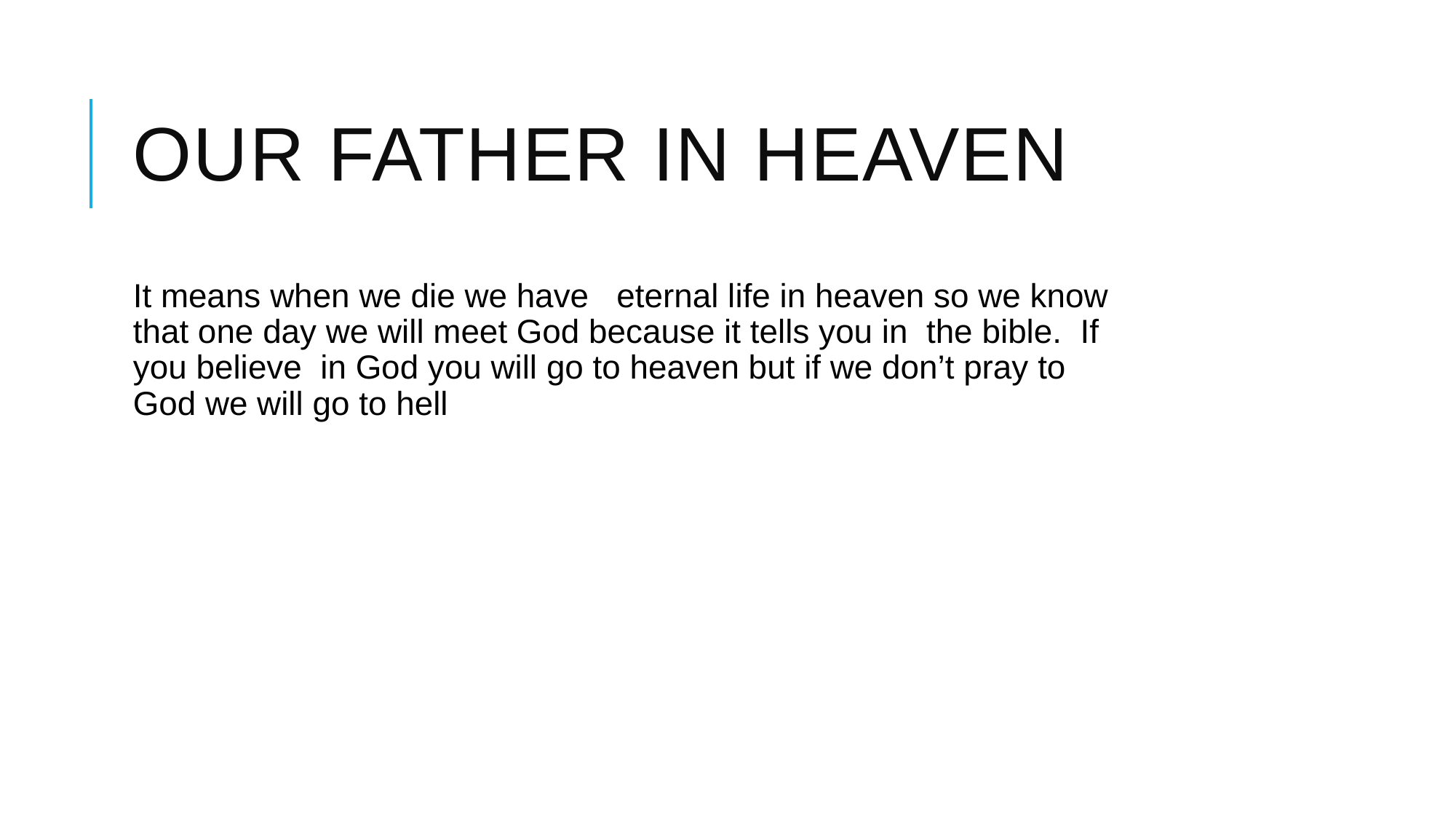

# Our father in heaven
It means when we die we have   eternal life in heaven so we know  that one day we will meet God because it tells you in  the bible.  If you believe  in God you will go to heaven but if we don’t pray to God we will go to hell